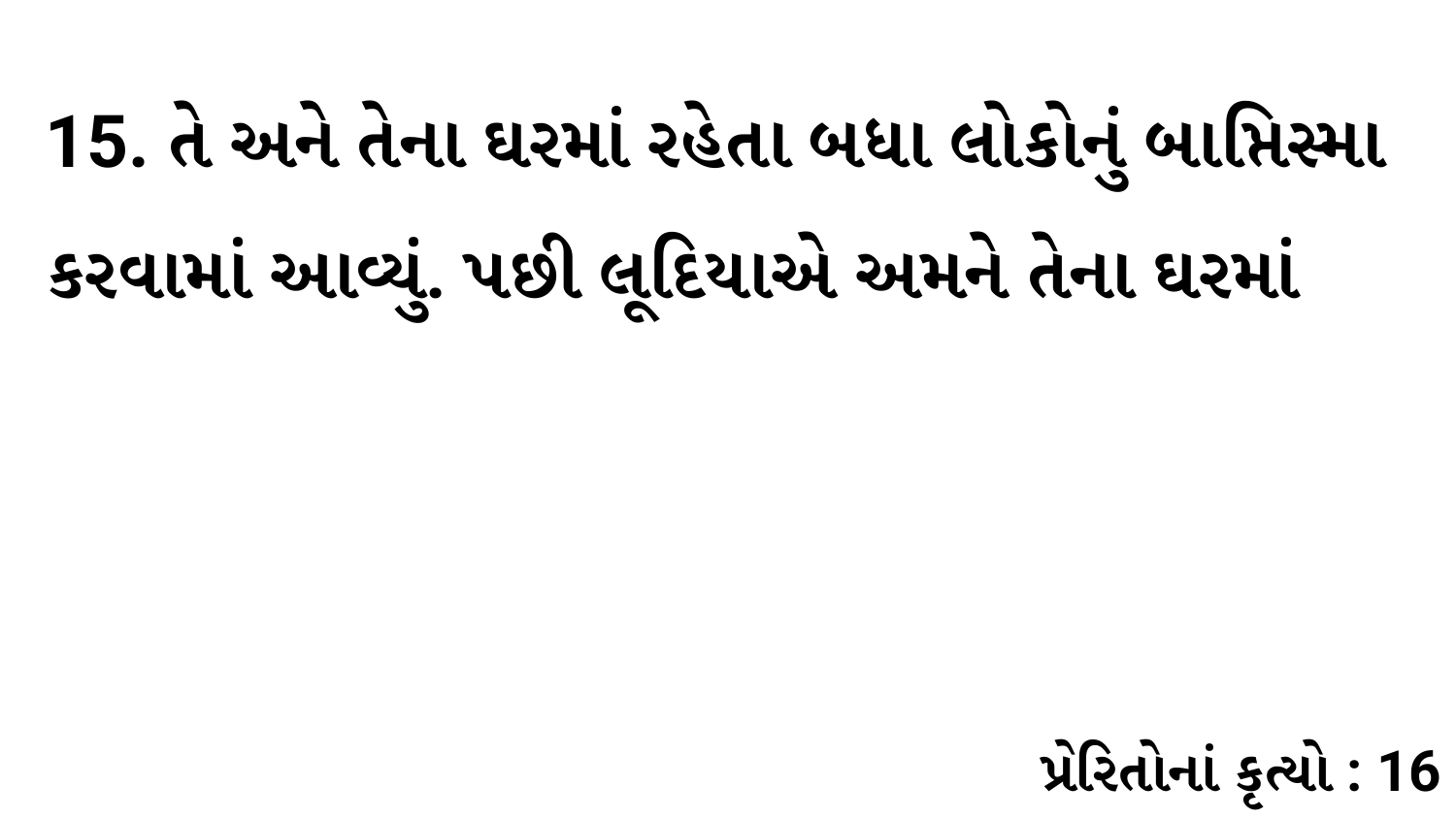

15. તે અને તેના ઘરમાં રહેતા બધા લોકોનું બાપ્તિસ્મા કરવામાં આવ્યું. પછી લૂદિયાએ અમને તેના ઘરમાં
પ્રેરિતોનાં કૃત્યો : 16